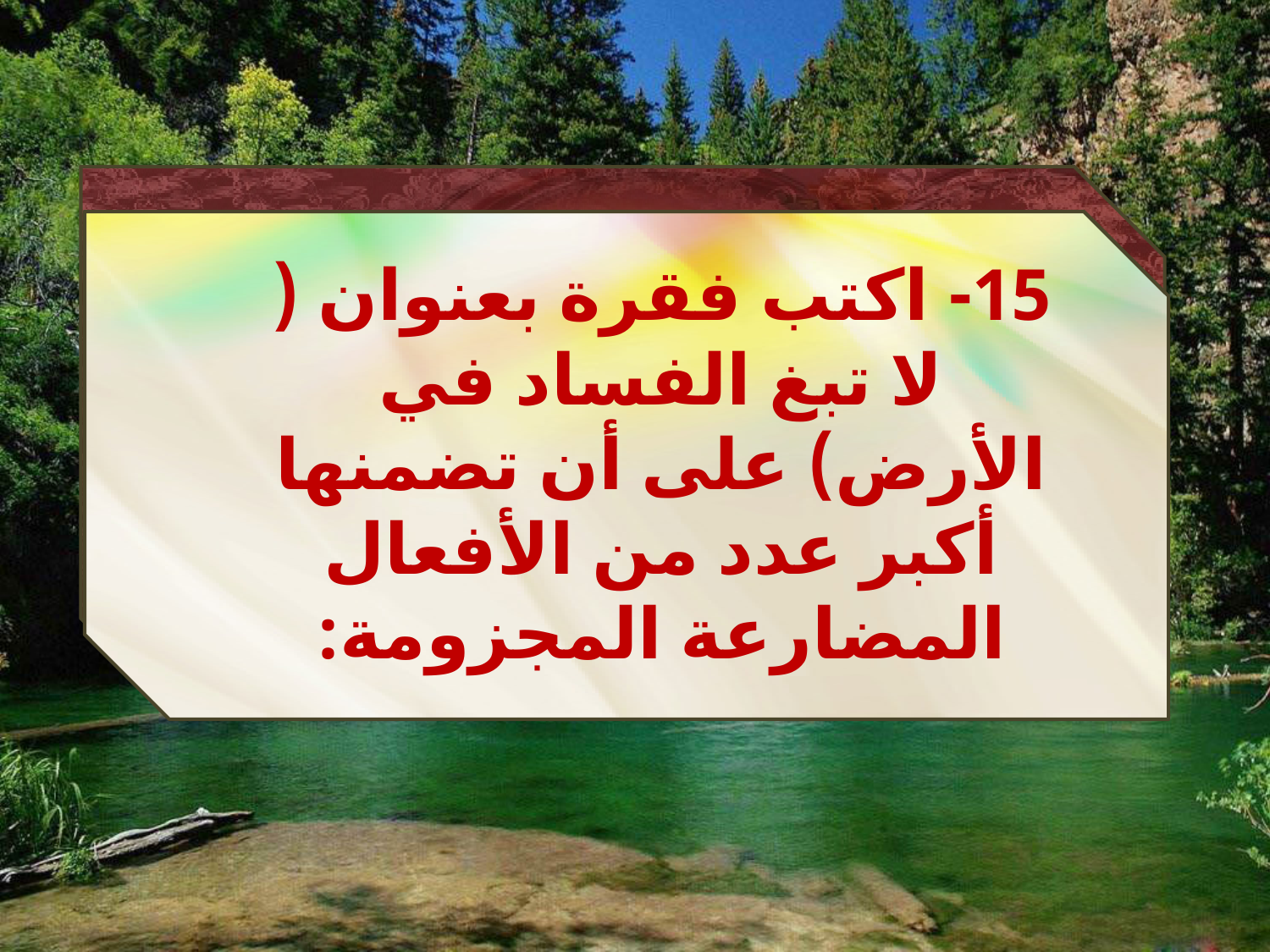

15- اكتب فقرة بعنوان ( لا تبغ الفساد في الأرض) على أن تضمنها أكبر عدد من الأفعال المضارعة المجزومة: